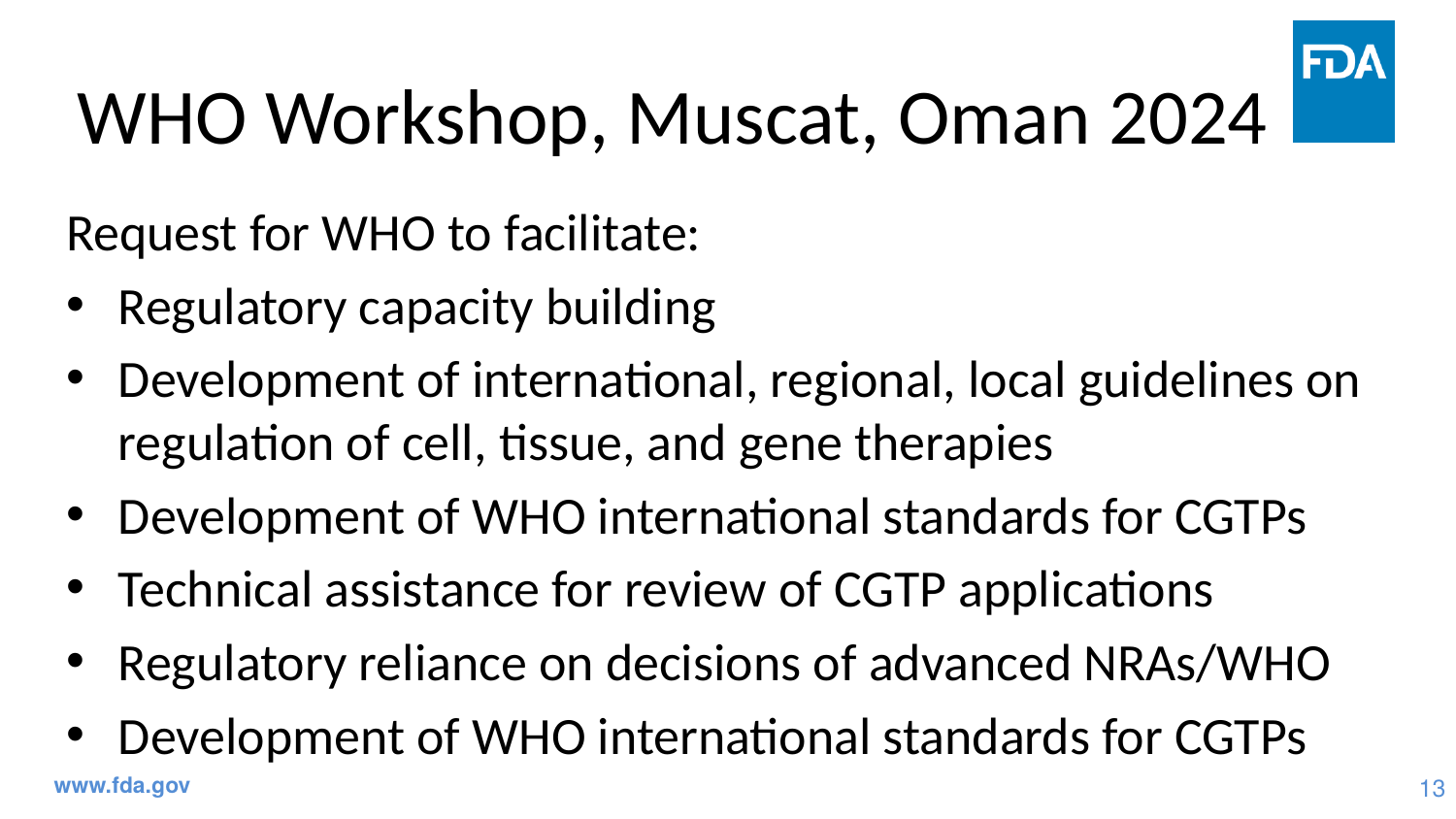

# WHO Workshop, Muscat, Oman 2024
Request for WHO to facilitate:
Regulatory capacity building
Development of international, regional, local guidelines on regulation of cell, tissue, and gene therapies
Development of WHO international standards for CGTPs
Technical assistance for review of CGTP applications
Regulatory reliance on decisions of advanced NRAs/WHO
Development of WHO international standards for CGTPs
www.fda.gov